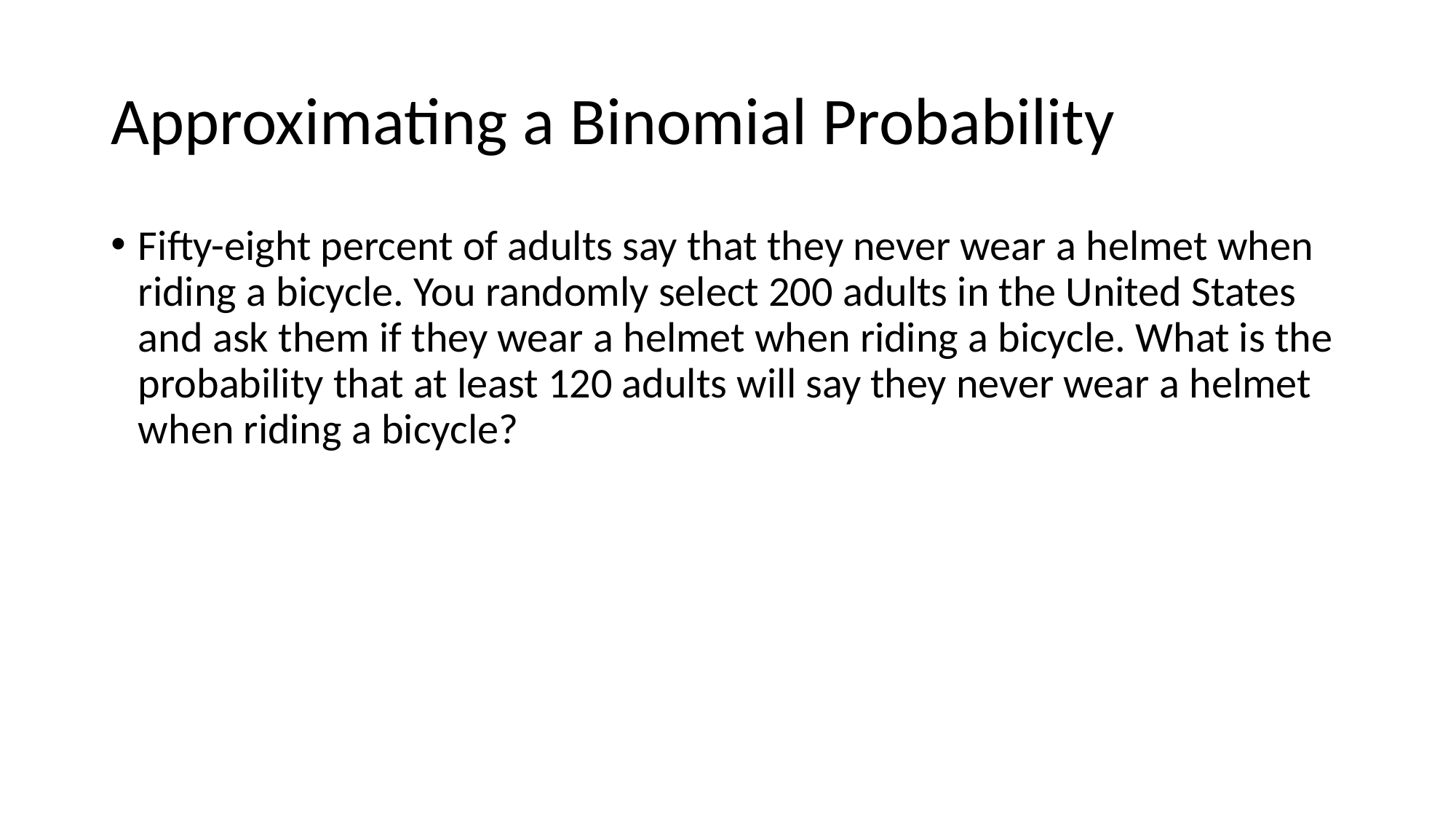

# Approximating a Binomial Probability
Fifty-eight percent of adults say that they never wear a helmet when riding a bicycle. You randomly select 200 adults in the United States and ask them if they wear a helmet when riding a bicycle. What is the probability that at least 120 adults will say they never wear a helmet when riding a bicycle?